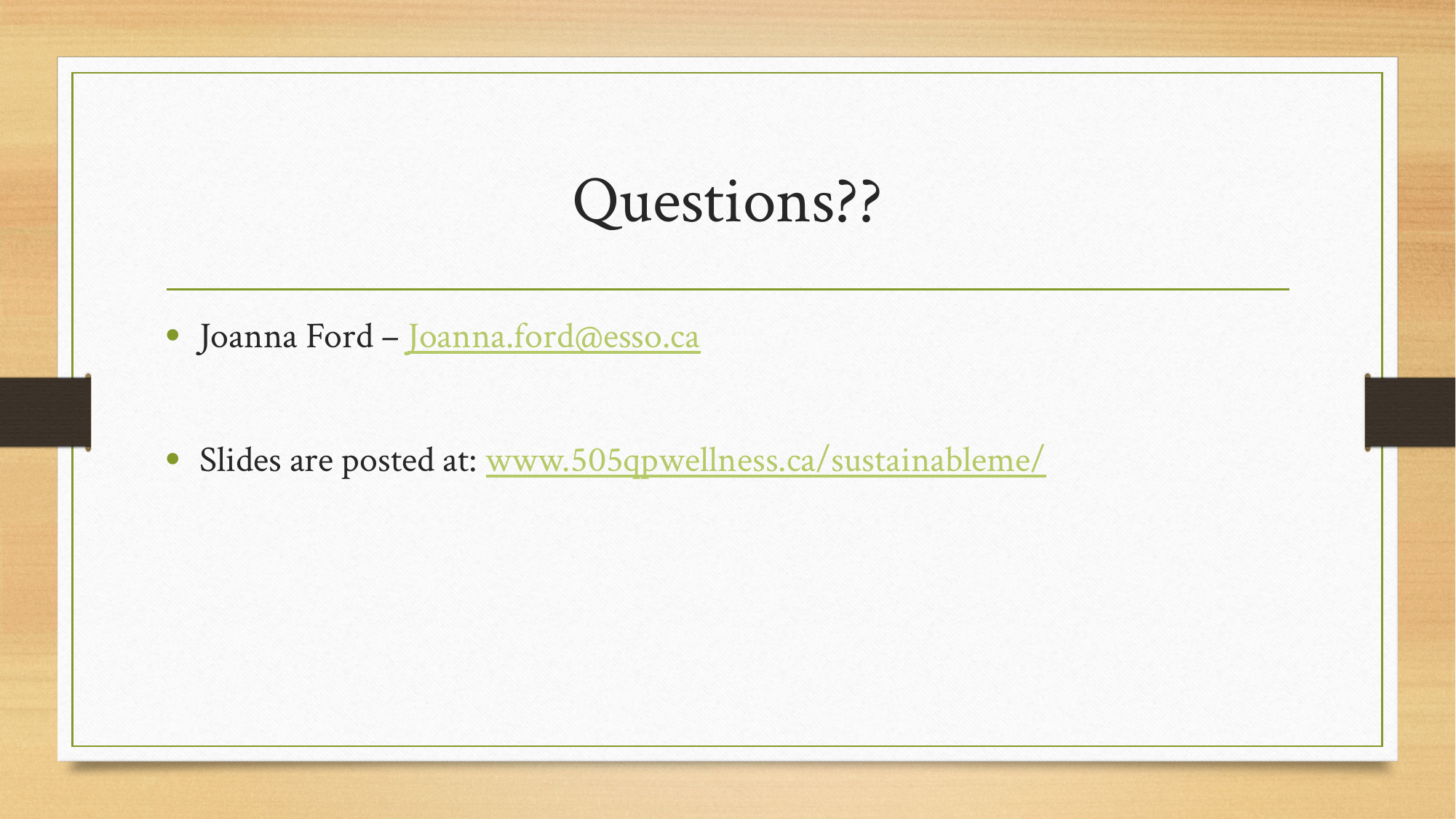

# Questions??
Joanna Ford – Joanna.ford@esso.ca

Slides are posted at: www.505qpwellness.ca/sustainableme/